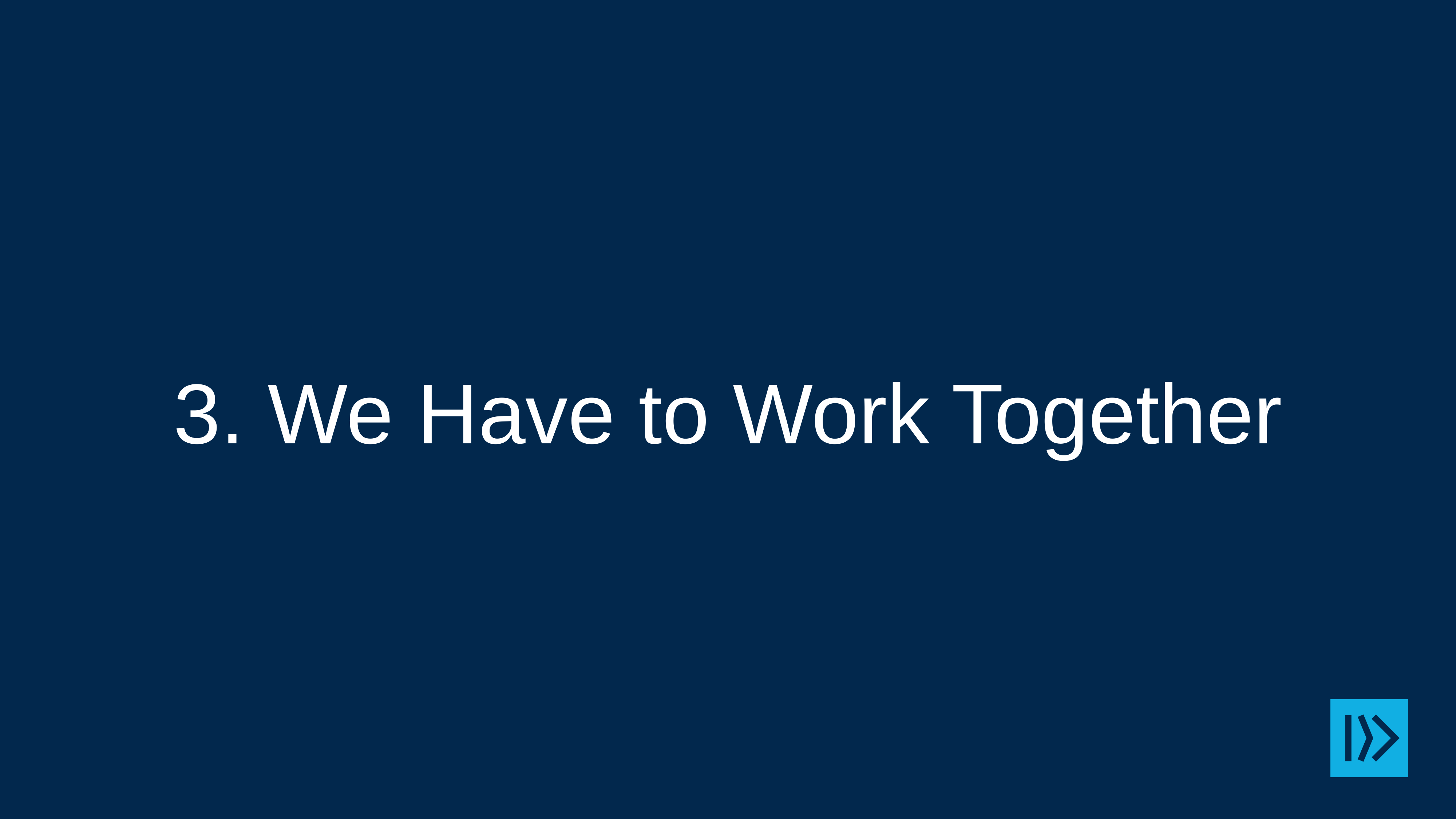

# 3. We Have to Work Together